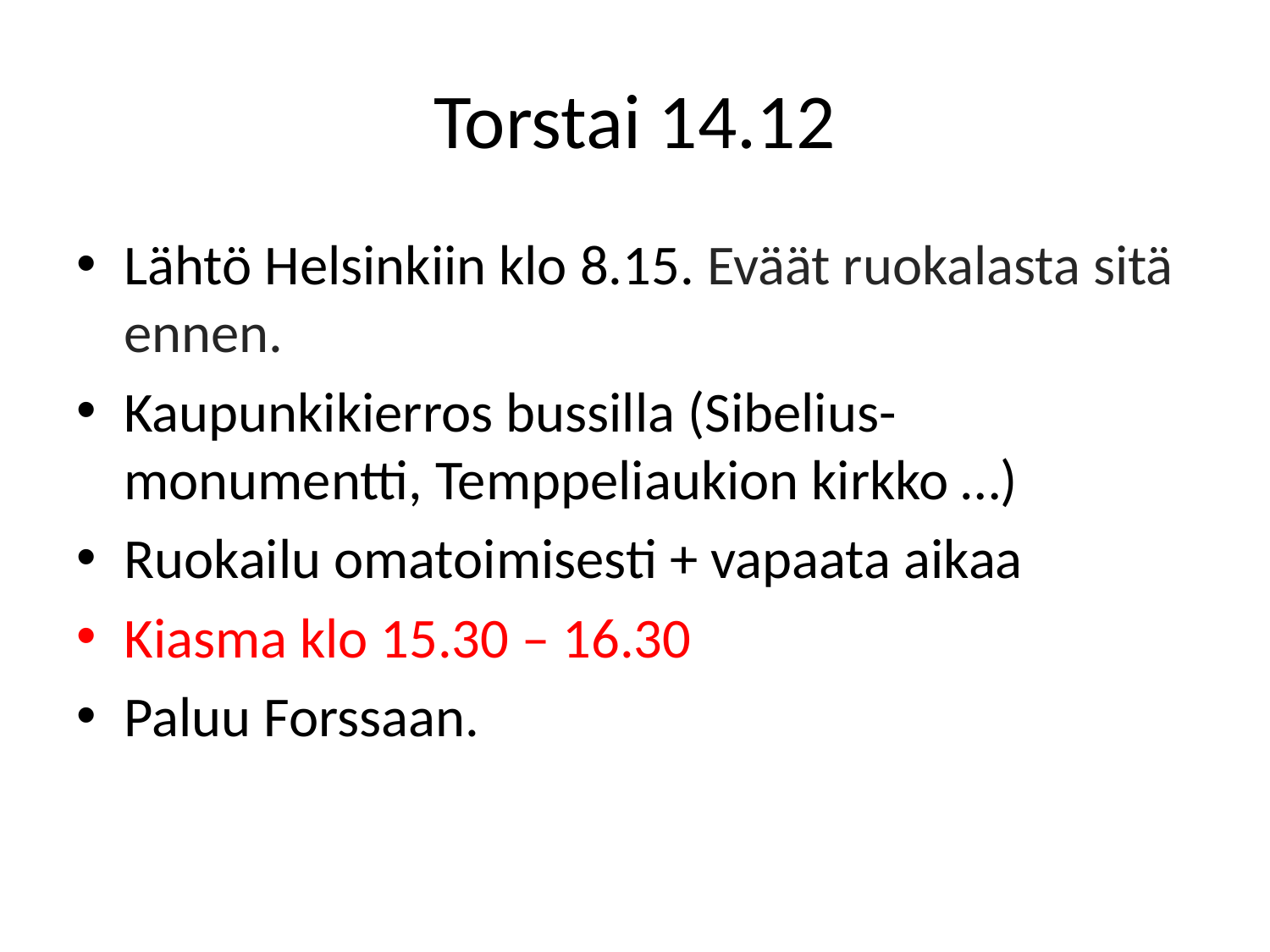

# Torstai 14.12
Lähtö Helsinkiin klo 8.15. Eväät ruokalasta sitä ennen.
Kaupunkikierros bussilla (Sibelius-monumentti, Temppeliaukion kirkko …)
Ruokailu omatoimisesti + vapaata aikaa
Kiasma klo 15.30 – 16.30
Paluu Forssaan.